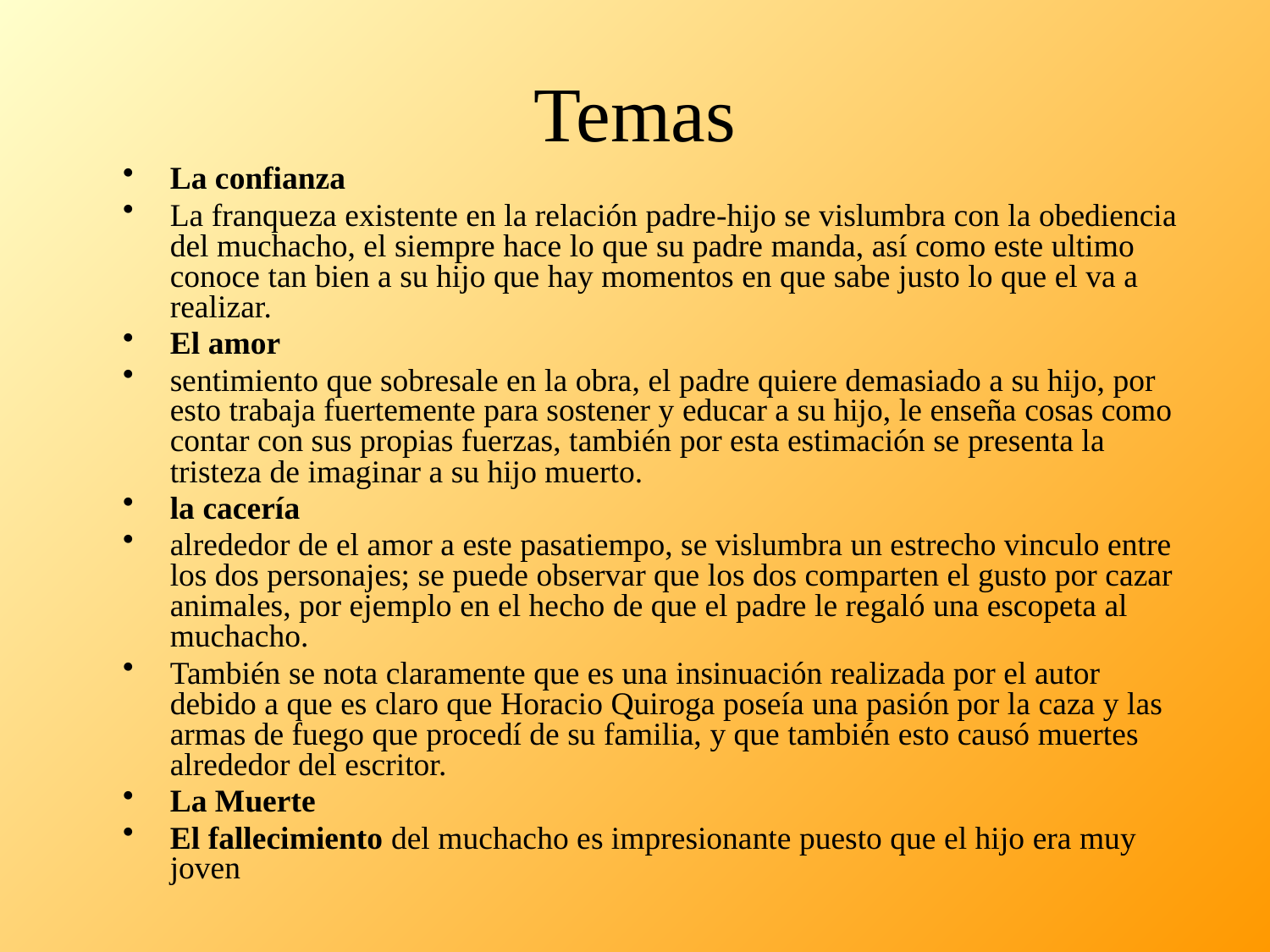

Temas
La confianza
La franqueza existente en la relación padre-hijo se vislumbra con la obediencia del muchacho, el siempre hace lo que su padre manda, así como este ultimo conoce tan bien a su hijo que hay momentos en que sabe justo lo que el va a realizar.
El amor
sentimiento que sobresale en la obra, el padre quiere demasiado a su hijo, por esto trabaja fuertemente para sostener y educar a su hijo, le enseña cosas como contar con sus propias fuerzas, también por esta estimación se presenta la tristeza de imaginar a su hijo muerto.
la cacería
alrededor de el amor a este pasatiempo, se vislumbra un estrecho vinculo entre los dos personajes; se puede observar que los dos comparten el gusto por cazar animales, por ejemplo en el hecho de que el padre le regaló una escopeta al muchacho.
También se nota claramente que es una insinuación realizada por el autor debido a que es claro que Horacio Quiroga poseía una pasión por la caza y las armas de fuego que procedí de su familia, y que también esto causó muertes alrededor del escritor.
La Muerte
El fallecimiento del muchacho es impresionante puesto que el hijo era muy joven